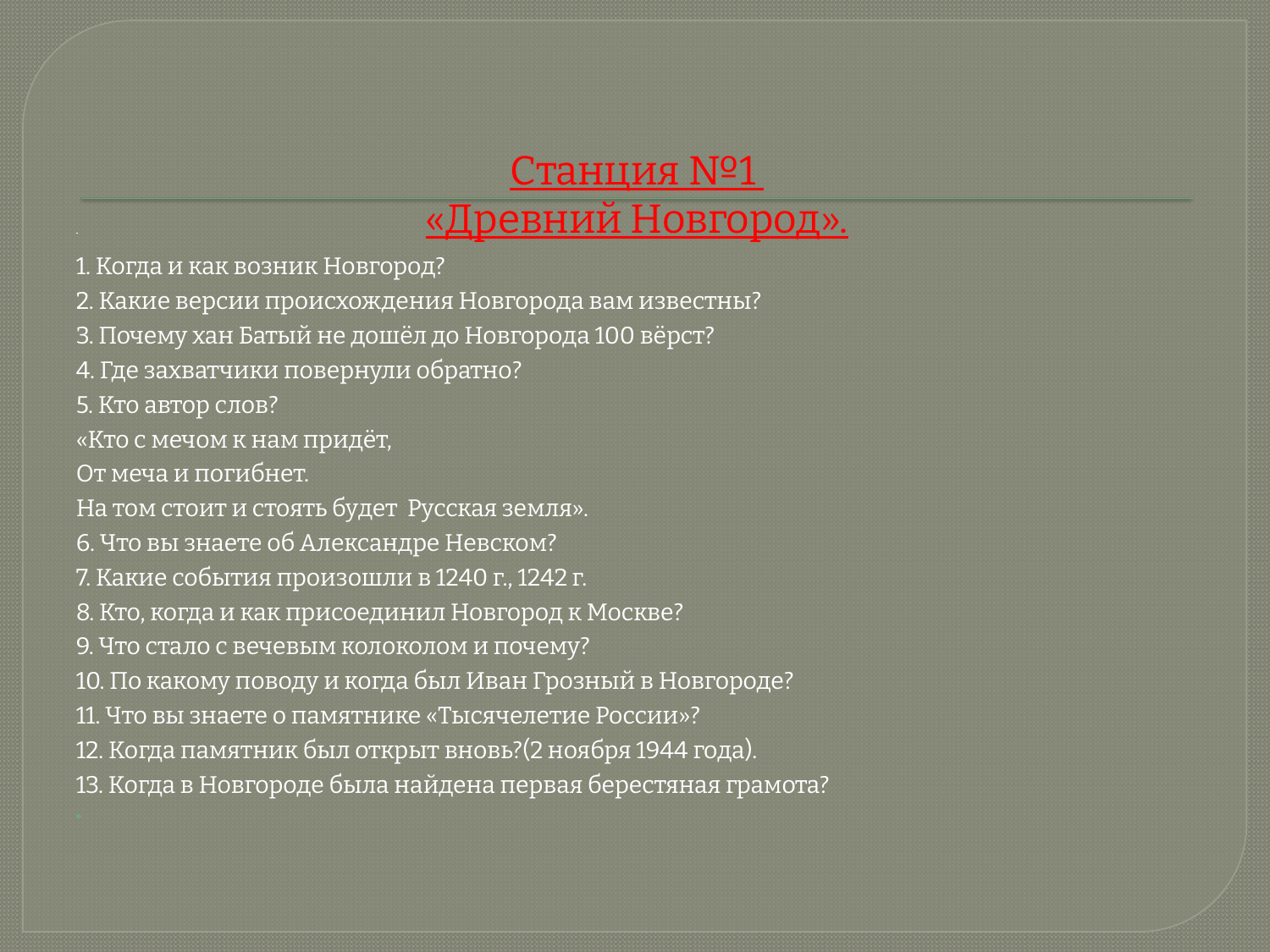

# Cтанция №1 «Древний Новгород».

1. Когда и как возник Новгород?
2. Какие версии происхождения Новгорода вам известны?
3. Почему хан Батый не дошёл до Новгорода 100 вёрст?
4. Где захватчики повернули обратно?
5. Кто автор слов?
«Кто с мечом к нам придёт,
От меча и погибнет.
На том стоит и стоять будет  Русская земля».
6. Что вы знаете об Александре Невском?
7. Какие события произошли в 1240 г., 1242 г.
8. Кто, когда и как присоединил Новгород к Москве?
9. Что стало с вечевым колоколом и почему?
10. По какому поводу и когда был Иван Грозный в Новгороде?
11. Что вы знаете о памятнике «Тысячелетие России»?
12. Когда памятник был открыт вновь?(2 ноября 1944 года).
13. Когда в Новгороде была найдена первая берестяная грамота?